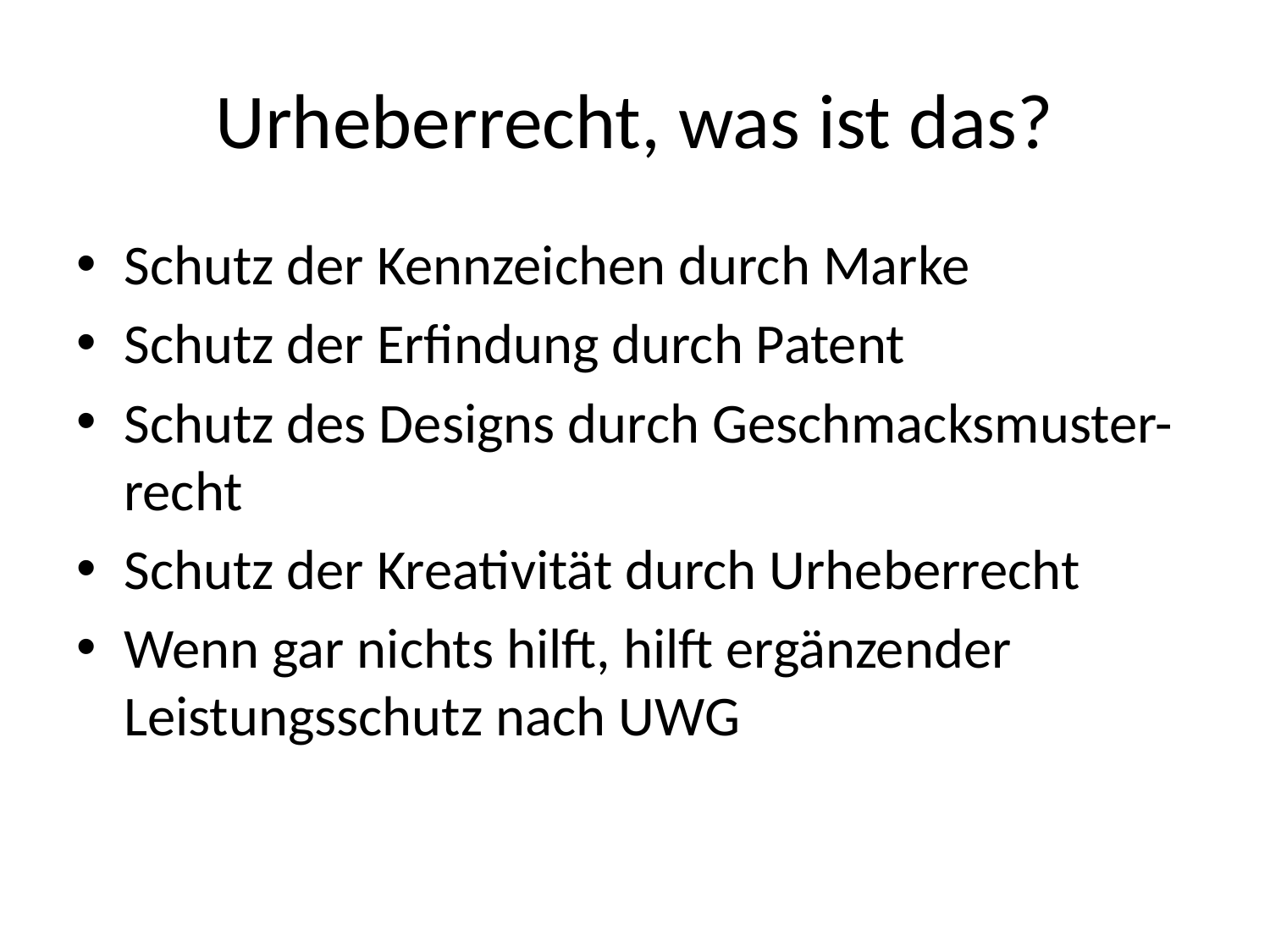

# Urheberrecht, was ist das?
Schutz der Kennzeichen durch Marke
Schutz der Erfindung durch Patent
Schutz des Designs durch Geschmacksmuster-recht
Schutz der Kreativität durch Urheberrecht
Wenn gar nichts hilft, hilft ergänzender Leistungsschutz nach UWG